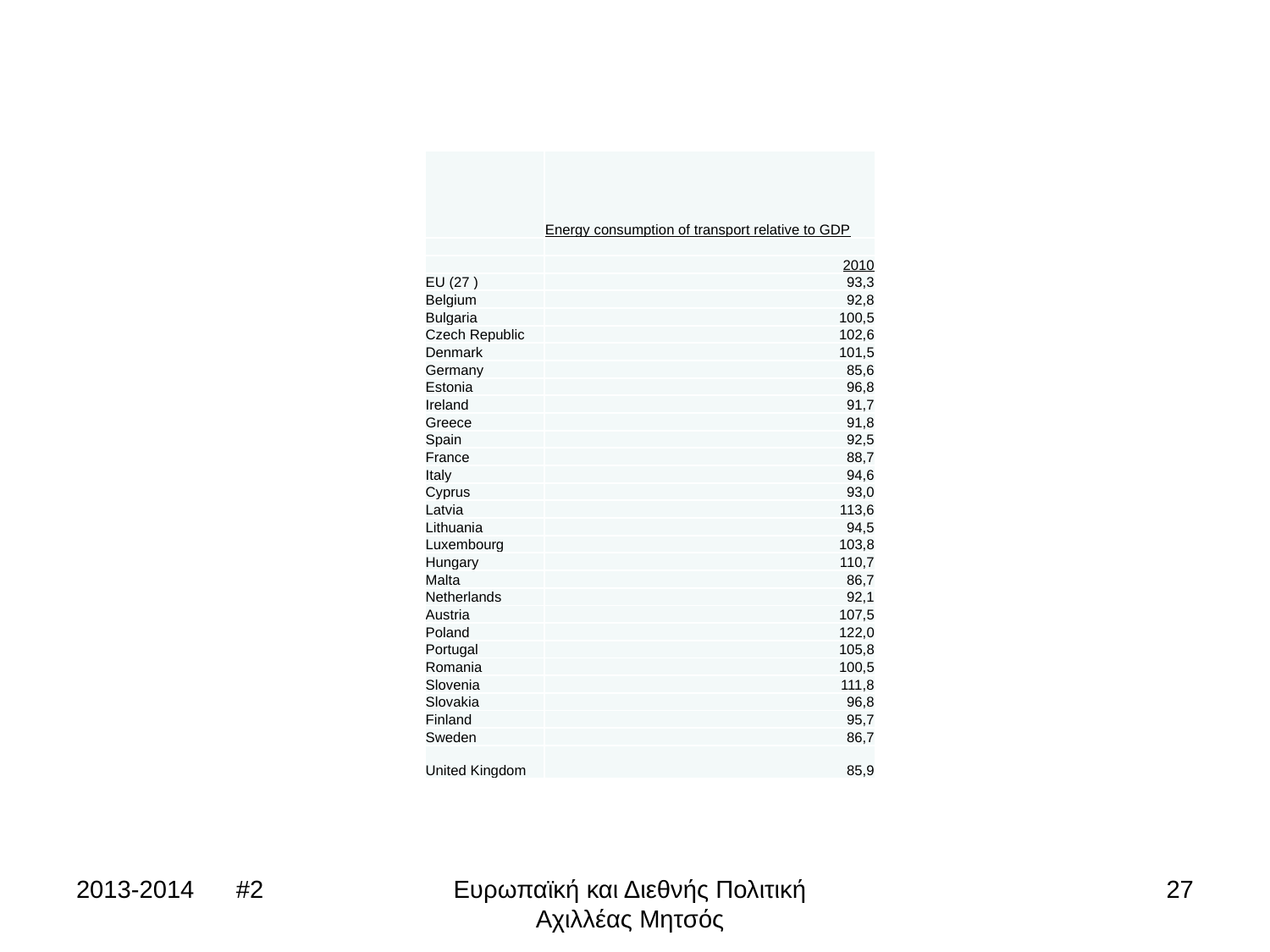

|  | Energy consumption of transport relative to GDP |
| --- | --- |
|  |  |
|  | 2010 |
| EU (27 ) | 93,3 |
| Belgium | 92,8 |
| Bulgaria | 100,5 |
| Czech Republic | 102,6 |
| Denmark | 101,5 |
| Germany | 85,6 |
| Estonia | 96,8 |
| Ireland | 91,7 |
| Greece | 91,8 |
| Spain | 92,5 |
| France | 88,7 |
| Italy | 94,6 |
| Cyprus | 93,0 |
| Latvia | 113,6 |
| Lithuania | 94,5 |
| Luxembourg | 103,8 |
| Hungary | 110,7 |
| Malta | 86,7 |
| Netherlands | 92,1 |
| Austria | 107,5 |
| Poland | 122,0 |
| Portugal | 105,8 |
| Romania | 100,5 |
| Slovenia | 111,8 |
| Slovakia | 96,8 |
| Finland | 95,7 |
| Sweden | 86,7 |
| United Kingdom | 85,9 |
2013-2014      #2
Ευρωπαϊκή και Διεθνής Πολιτική Αχιλλέας Μητσός
27